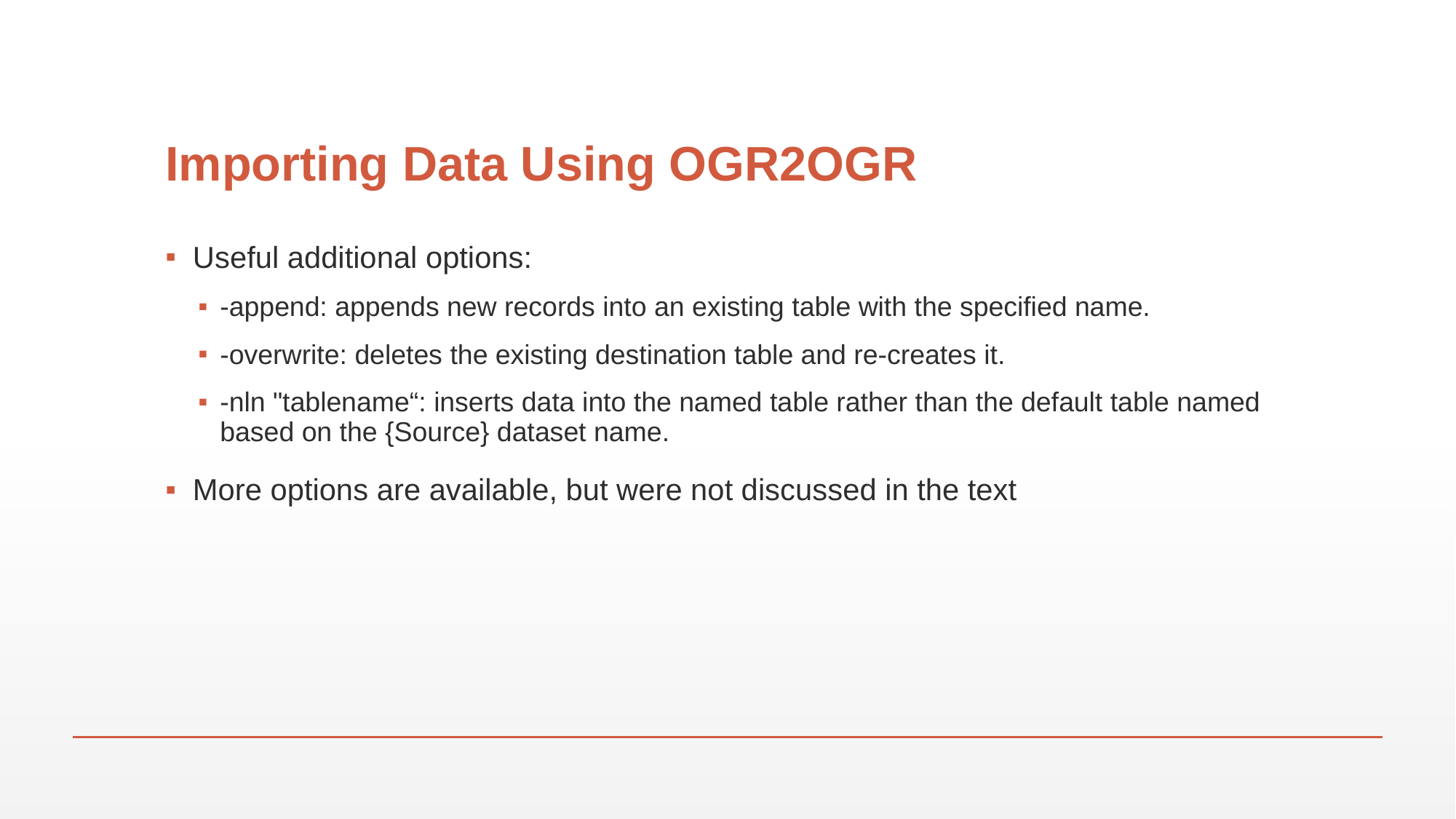

# Importing Data Using OGR2OGR
Useful additional options:
-append: appends new records into an existing table with the specified name.
-overwrite: deletes the existing destination table and re-creates it.
-nln "tablename“: inserts data into the named table rather than the default table named based on the {Source} dataset name.
More options are available, but were not discussed in the text